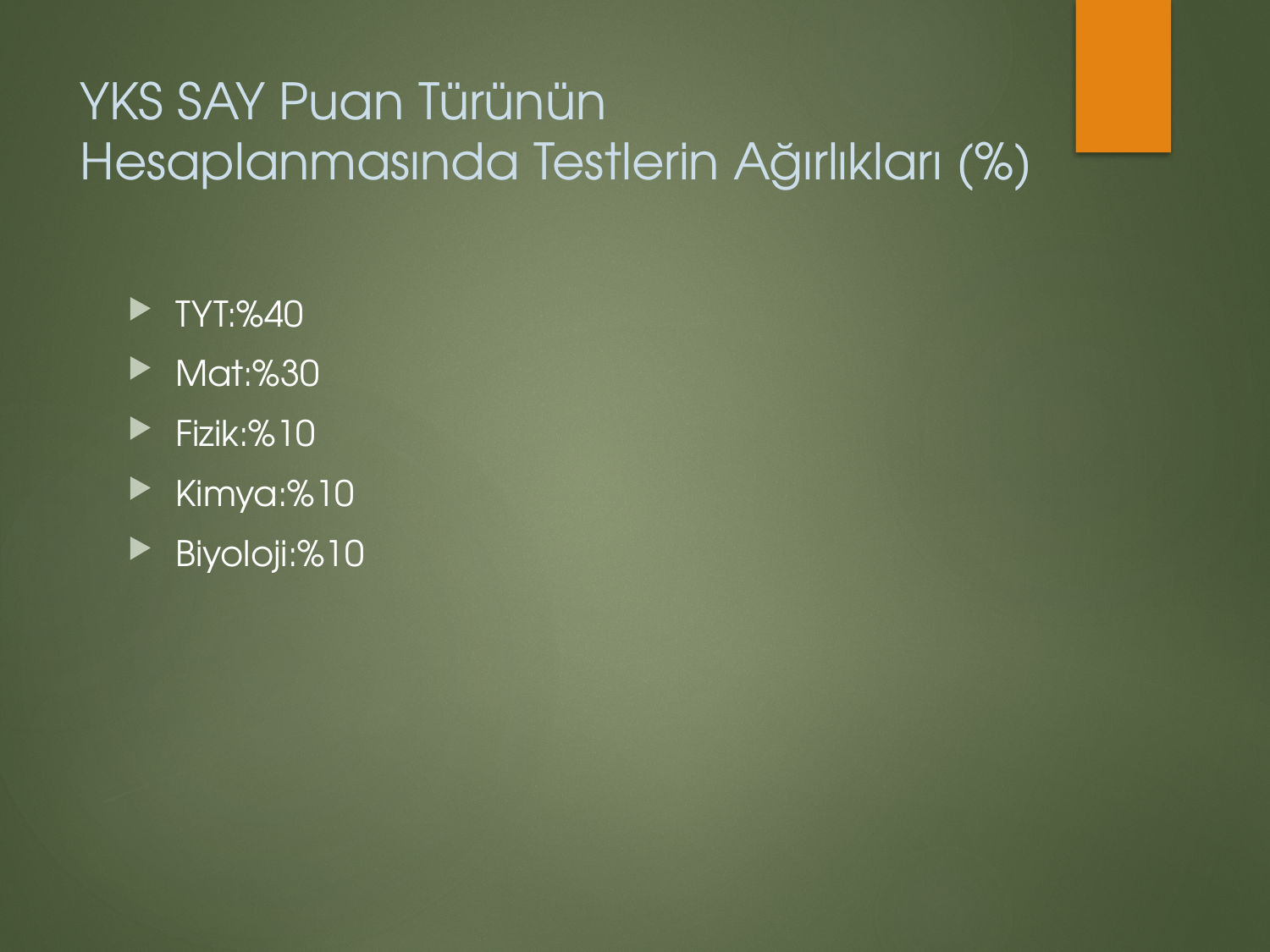

# YKS SAY Puan Türünün Hesaplanmasında Testlerin Ağırlıkları (%)
TYT:%40
Mat:%30
Fizik:%10
Kimya:%10
Biyoloji:%10